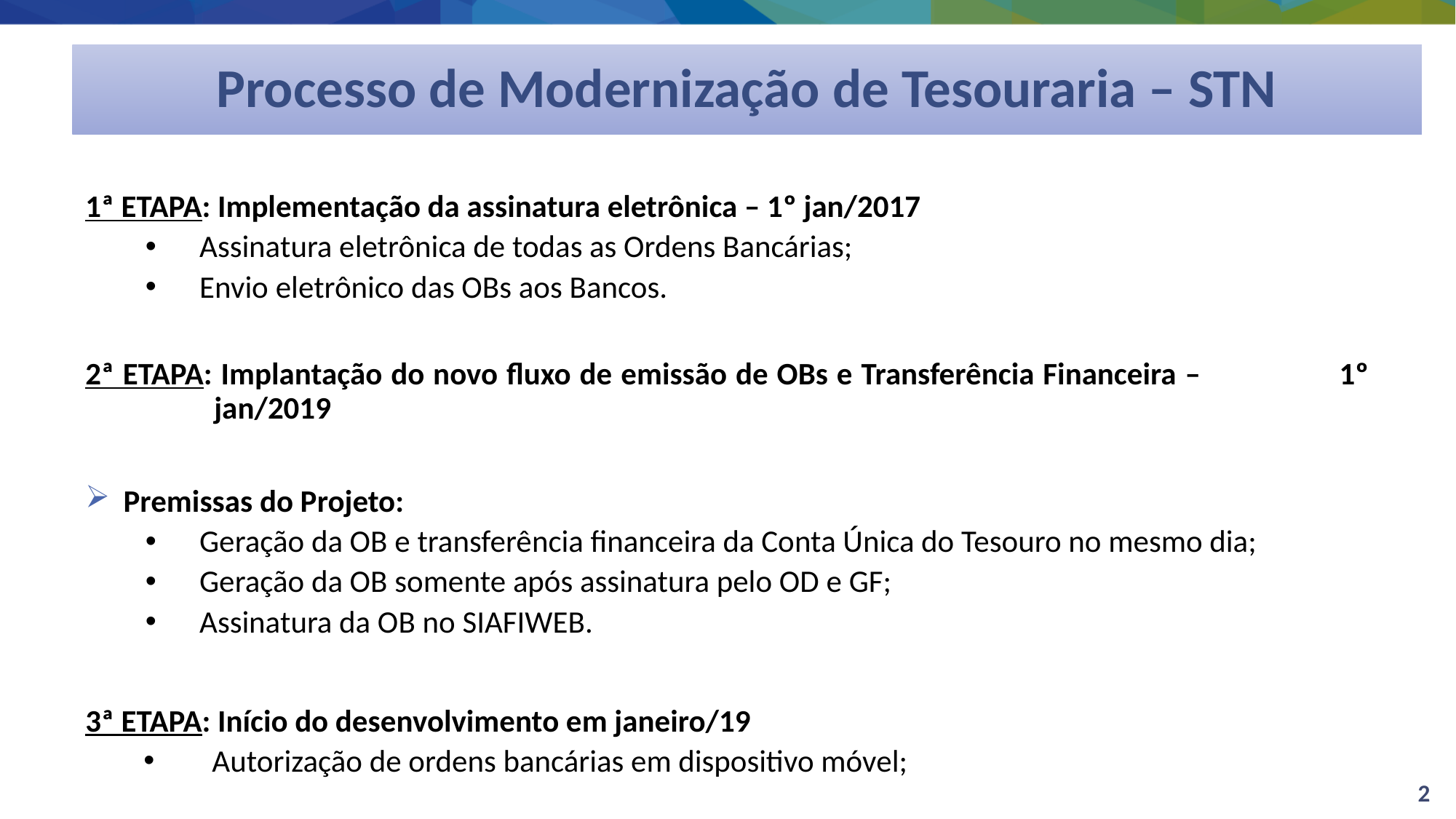

Processo de Modernização de Tesouraria – STN

1ª ETAPA: Implementação da assinatura eletrônica – 1º jan/2017
Assinatura eletrônica de todas as Ordens Bancárias;
Envio eletrônico das OBs aos Bancos.

2ª ETAPA: Implantação do novo fluxo de emissão de OBs e Transferência Financeira –                1º jan/2019

Premissas do Projeto:
Geração da OB e transferência financeira da Conta Única do Tesouro no mesmo dia;
Geração da OB somente após assinatura pelo OD e GF;
Assinatura da OB no SIAFIWEB.

3ª ETAPA: Início do desenvolvimento em janeiro/19
Autorização de ordens bancárias em dispositivo móvel;

2